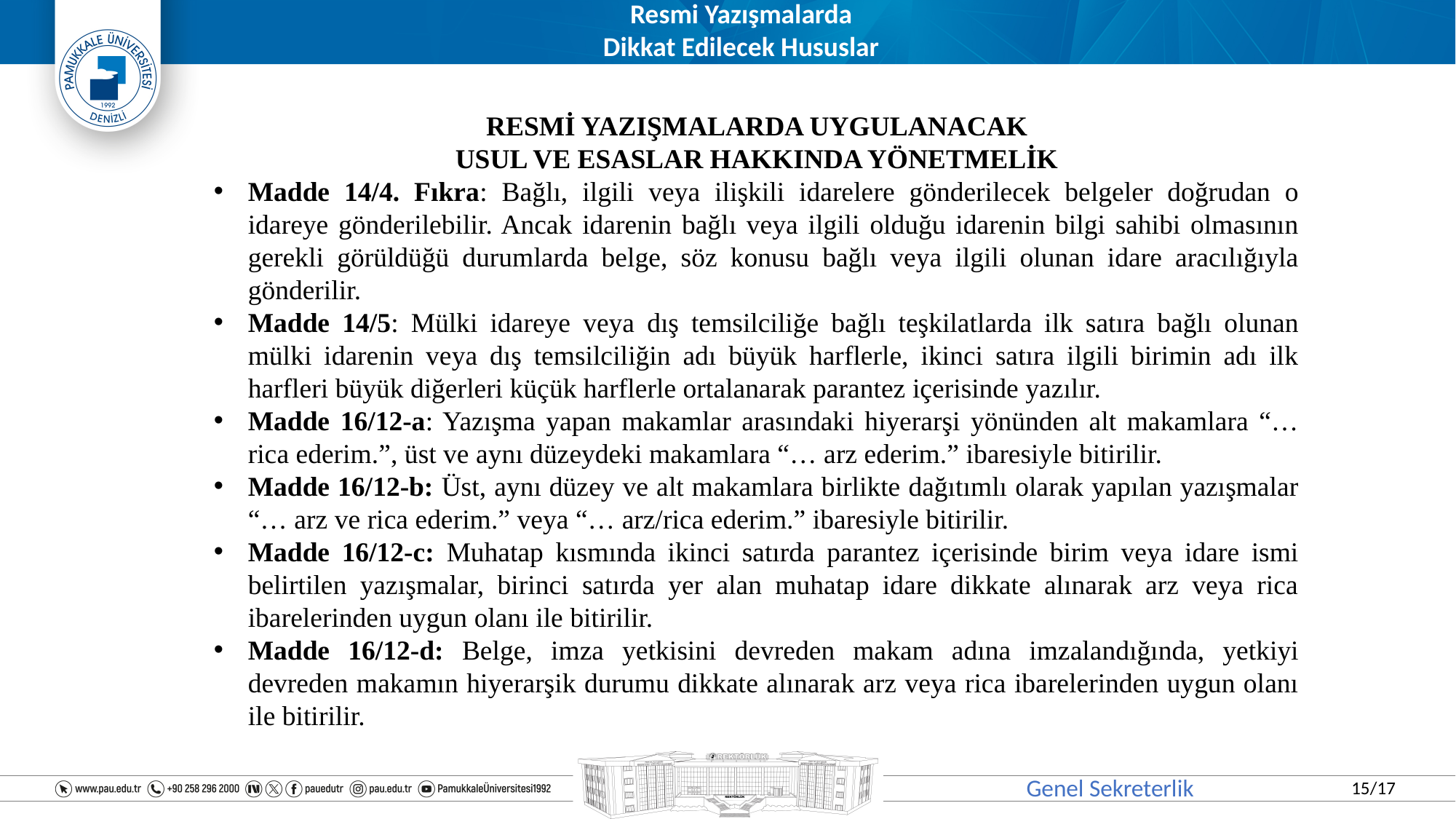

Resmi Yazışmalarda Dikkat Edilecek Hususlar
RESMİ YAZIŞMALARDA UYGULANACAK
USUL VE ESASLAR HAKKINDA YÖNETMELİK
Madde 14/4. Fıkra: Bağlı, ilgili veya ilişkili idarelere gönderilecek belgeler doğrudan o idareye gönderilebilir. Ancak idarenin bağlı veya ilgili olduğu idarenin bilgi sahibi olmasının gerekli görüldüğü durumlarda belge, söz konusu bağlı veya ilgili olunan idare aracılığıyla gönderilir.
Madde 14/5: Mülki idareye veya dış temsilciliğe bağlı teşkilatlarda ilk satıra bağlı olunan mülki idarenin veya dış temsilciliğin adı büyük harflerle, ikinci satıra ilgili birimin adı ilk harfleri büyük diğerleri küçük harflerle ortalanarak parantez içerisinde yazılır.
Madde 16/12-a: Yazışma yapan makamlar arasındaki hiyerarşi yönünden alt makamlara “… rica ederim.”, üst ve aynı düzeydeki makamlara “… arz ederim.” ibaresiyle bitirilir.
Madde 16/12-b: Üst, aynı düzey ve alt makamlara birlikte dağıtımlı olarak yapılan yazışmalar “… arz ve rica ederim.” veya “… arz/rica ederim.” ibaresiyle bitirilir.
Madde 16/12-c: Muhatap kısmında ikinci satırda parantez içerisinde birim veya idare ismi belirtilen yazışmalar, birinci satırda yer alan muhatap idare dikkate alınarak arz veya rica ibarelerinden uygun olanı ile bitirilir.
Madde 16/12-d: Belge, imza yetkisini devreden makam adına imzalandığında, yetkiyi devreden makamın hiyerarşik durumu dikkate alınarak arz veya rica ibarelerinden uygun olanı ile bitirilir.

Genel Sekreterlik
15/17